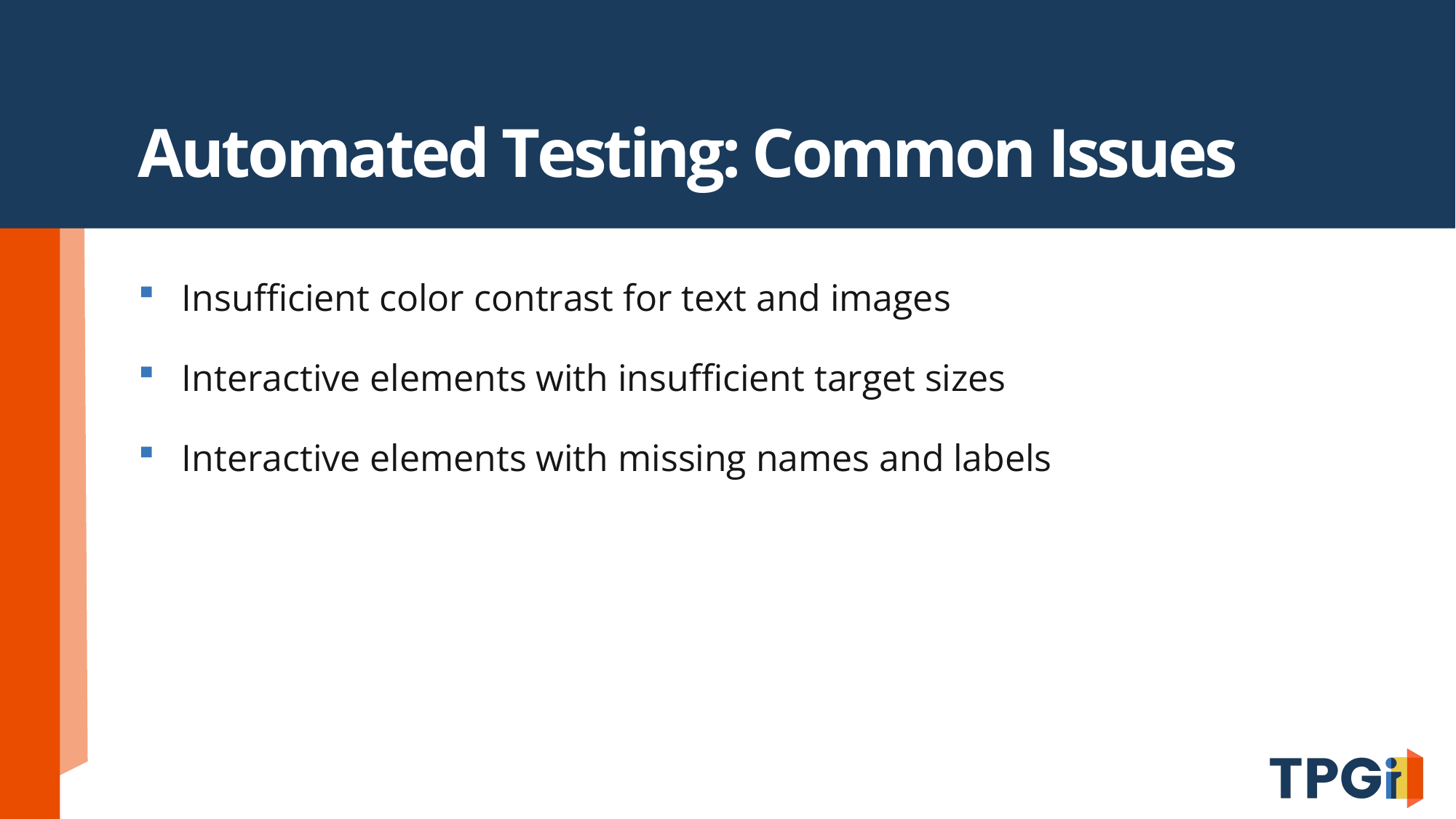

# Automated Testing: Common Issues
Insufficient color contrast for text and images
Interactive elements with insufficient target sizes
Interactive elements with missing names and labels